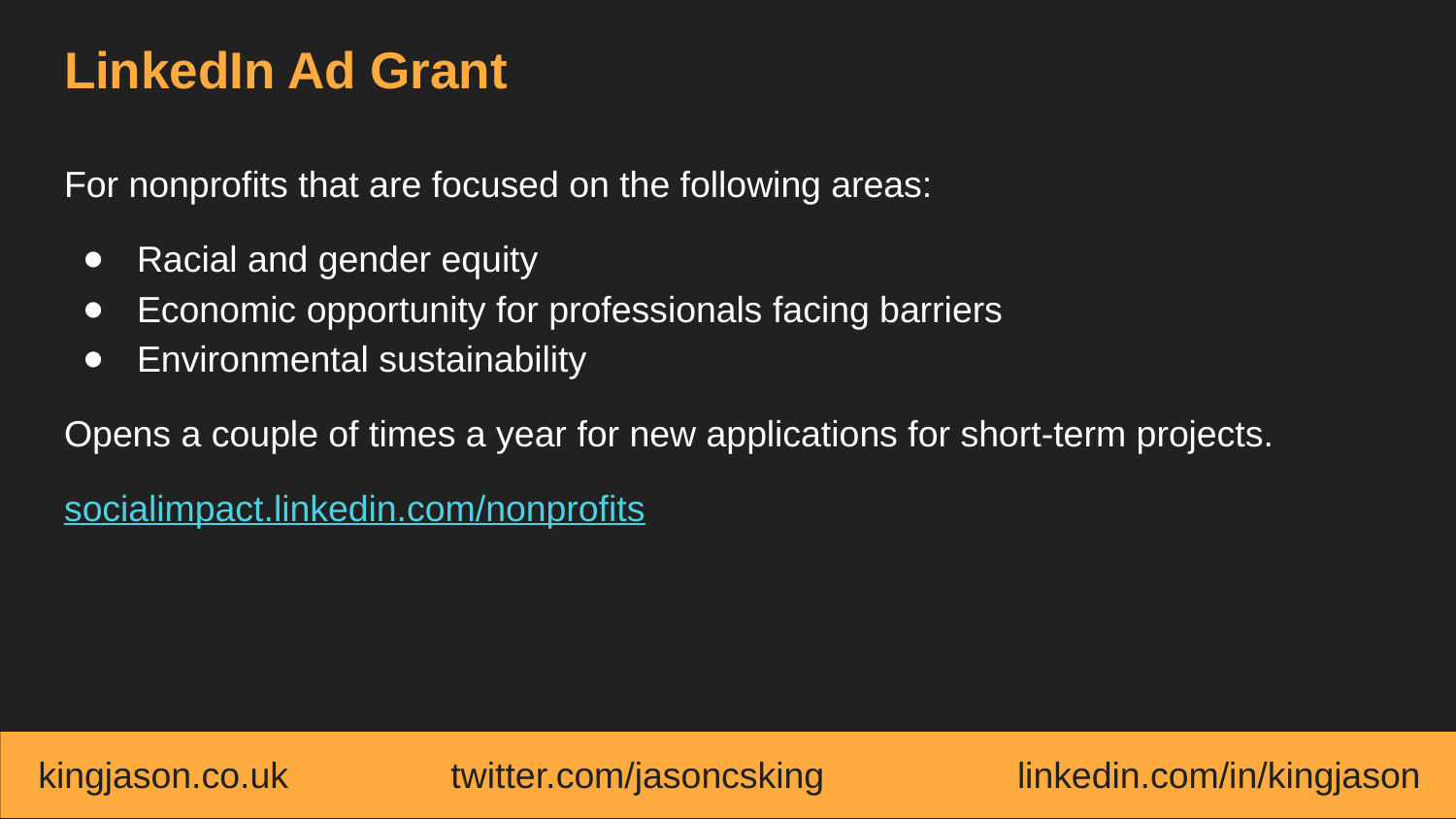

# LinkedIn Ad Grant
For nonprofits that are focused on the following areas:
Racial and gender equity
Economic opportunity for professionals facing barriers
Environmental sustainability
Opens a couple of times a year for new applications for short-term projects.
socialimpact.linkedin.com/nonprofits